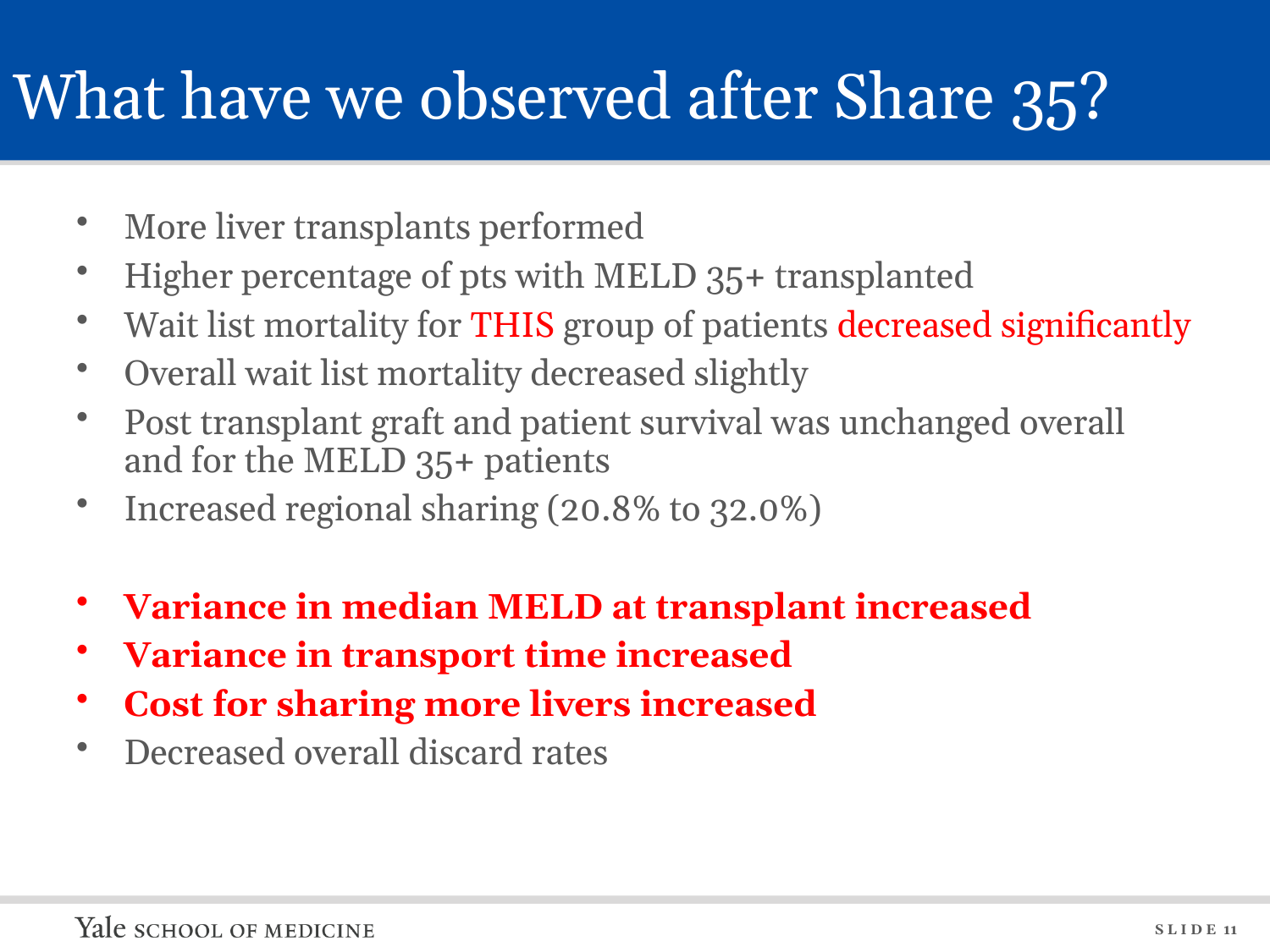

# What have we observed after Share 35?
More liver transplants performed
Higher percentage of pts with MELD 35+ transplanted
Wait list mortality for THIS group of patients decreased significantly
Overall wait list mortality decreased slightly
Post transplant graft and patient survival was unchanged overall and for the MELD 35+ patients
Increased regional sharing (20.8% to 32.0%)

Variance in median MELD at transplant increased
Variance in transport time increased
Cost for sharing more livers increased
Decreased overall discard rates